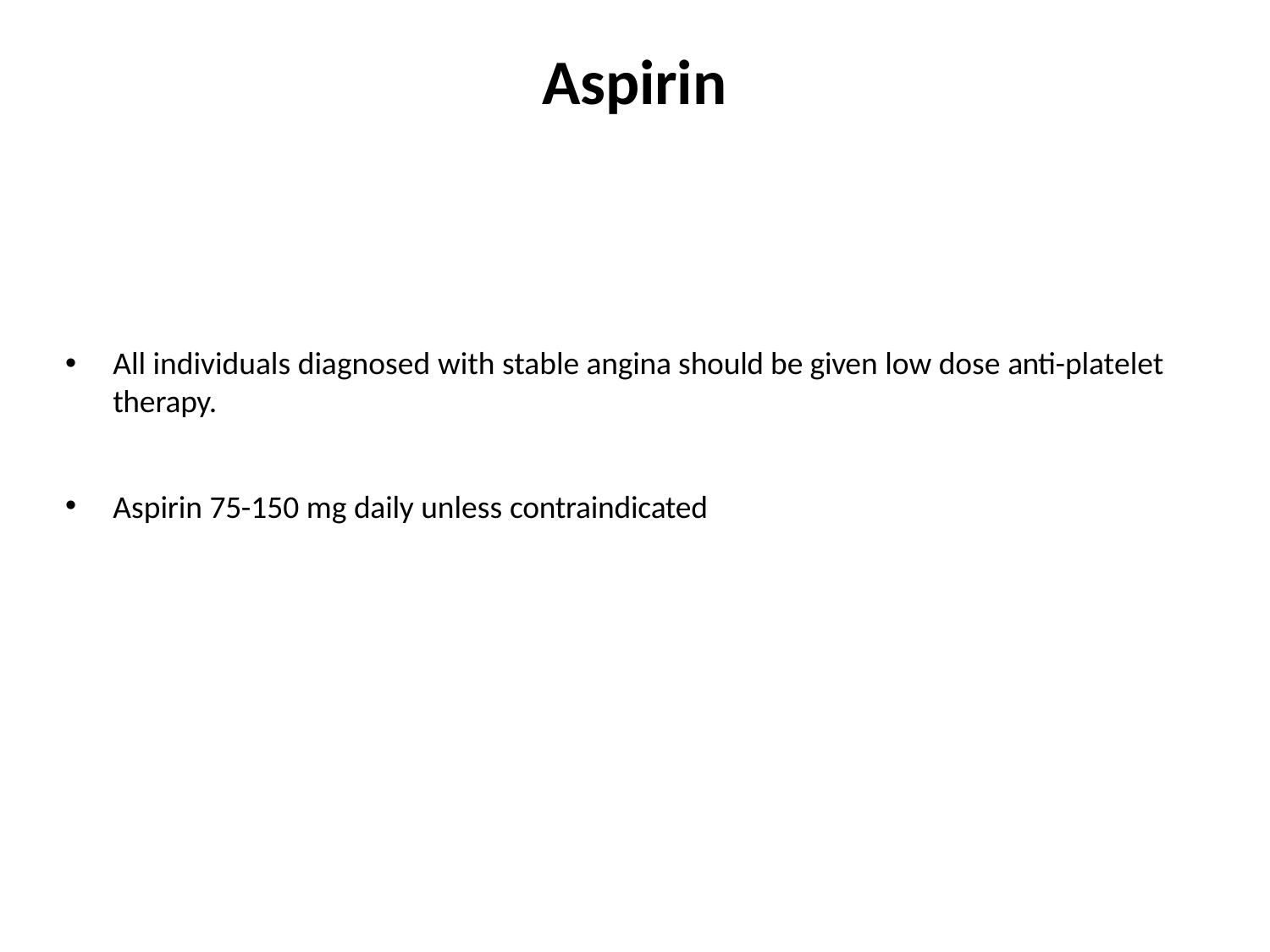

# Aspirin
All individuals diagnosed with stable angina should be given low dose anti-platelet therapy.

Aspirin 75-150 mg daily unless contraindicated